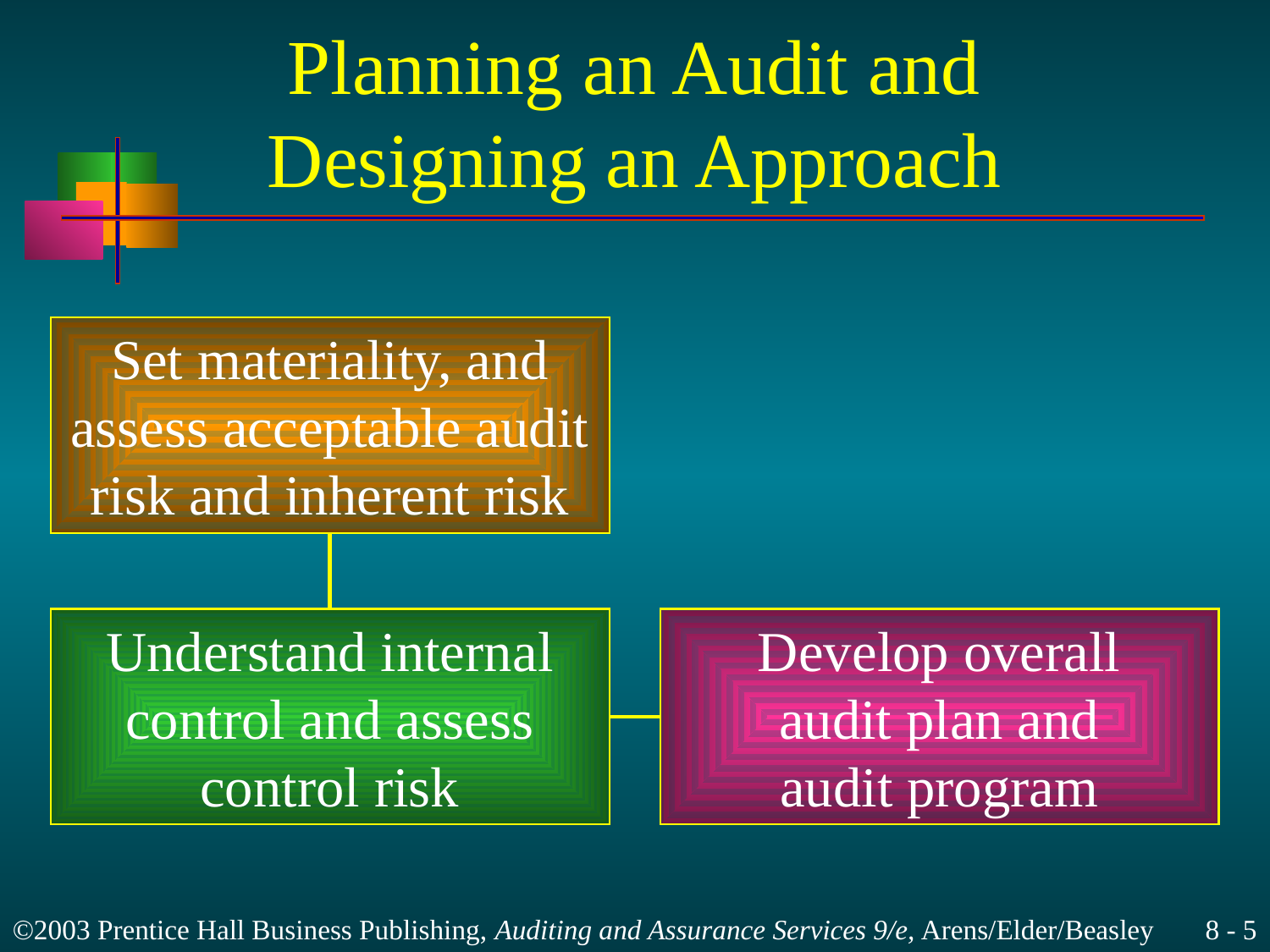

# Planning an Audit and Designing an Approach
Set materiality, and
assess acceptable audit
risk and inherent risk
Understand internal
control and assess
control risk
Develop overall
audit plan and
audit program